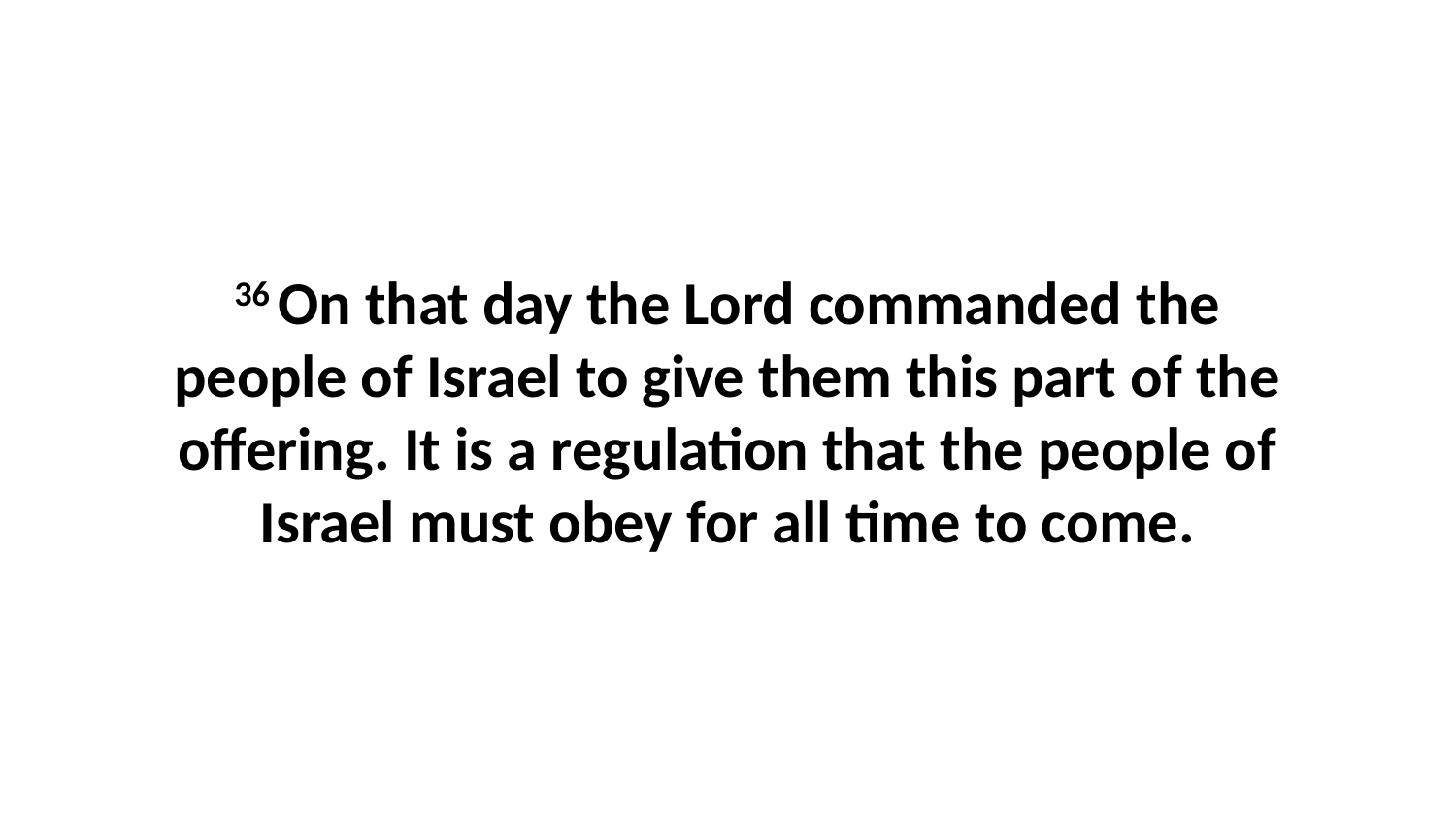

36 On that day the Lord commanded the people of Israel to give them this part of the offering. It is a regulation that the people of Israel must obey for all time to come.